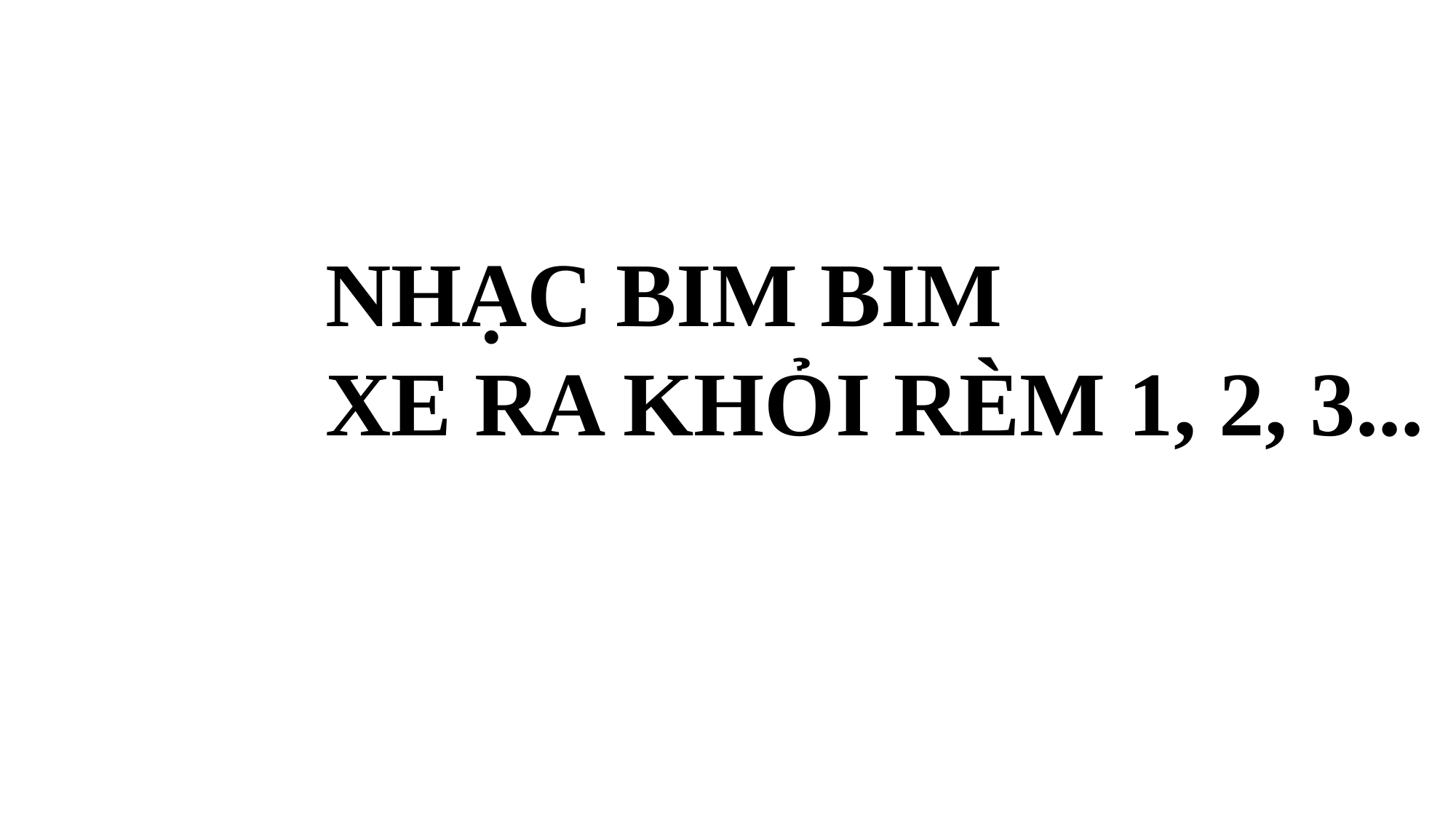

NHẠC BIM BIM
XE RA KHỎI RÈM 1, 2, 3...